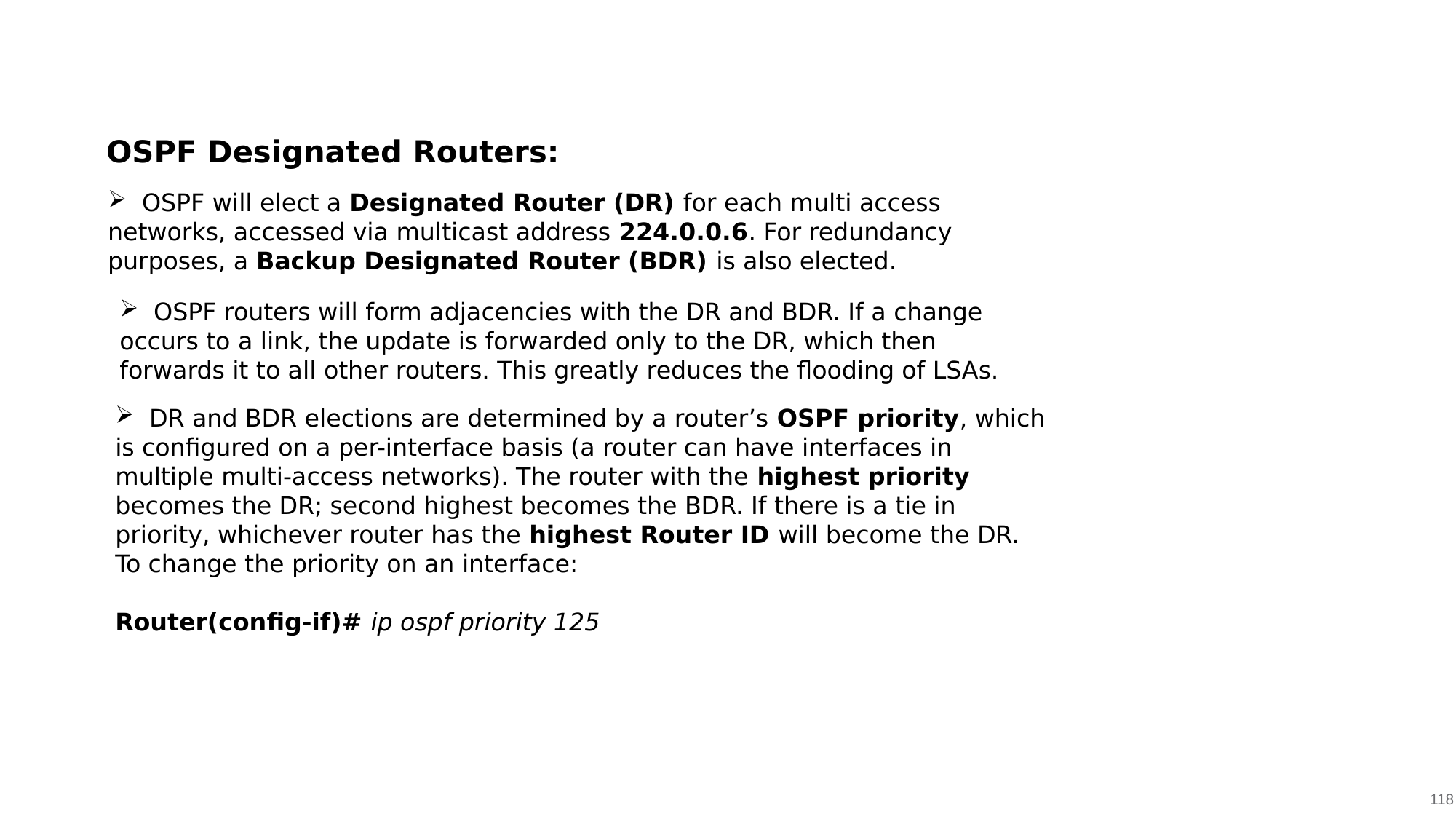

OSPF Designated Routers:
OSPF will elect a Designated Router (DR) for each multi access
networks, accessed via multicast address 224.0.0.6. For redundancy
purposes, a Backup Designated Router (BDR) is also elected.
OSPF routers will form adjacencies with the DR and BDR. If a change
occurs to a link, the update is forwarded only to the DR, which then
forwards it to all other routers. This greatly reduces the flooding of LSAs.
DR and BDR elections are determined by a router’s OSPF priority, which
is configured on a per-interface basis (a router can have interfaces in
multiple multi-access networks). The router with the highest priority
becomes the DR; second highest becomes the BDR. If there is a tie in
priority, whichever router has the highest Router ID will become the DR.
To change the priority on an interface:

Router(config-if)# ip ospf priority 125